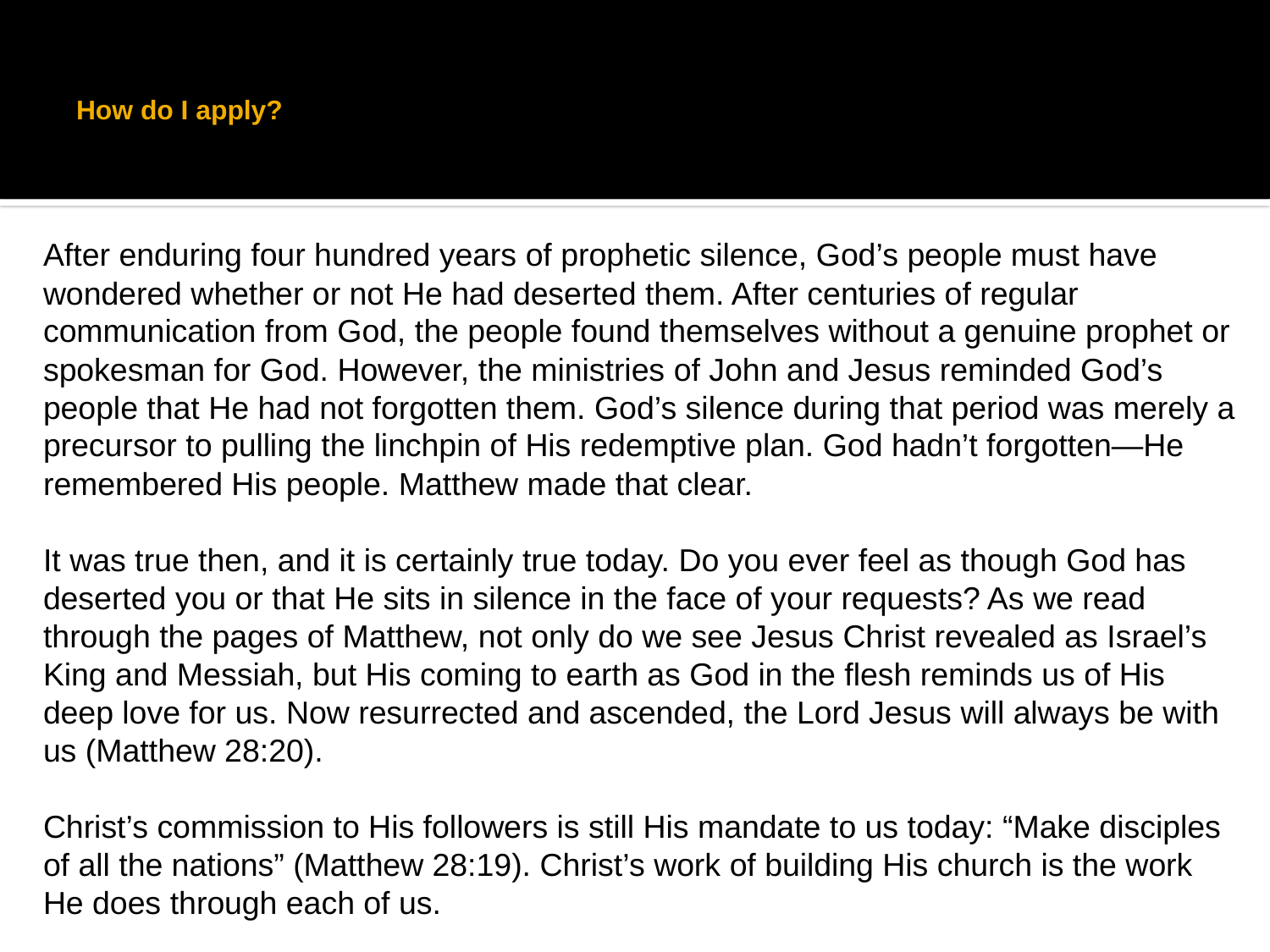

# How do I apply?
After enduring four hundred years of prophetic silence, God’s people must have wondered whether or not He had deserted them. After centuries of regular communication from God, the people found themselves without a genuine prophet or spokesman for God. However, the ministries of John and Jesus reminded God’s people that He had not forgotten them. God’s silence during that period was merely a precursor to pulling the linchpin of His redemptive plan. God hadn’t forgotten—He remembered His people. Matthew made that clear.

It was true then, and it is certainly true today. Do you ever feel as though God has deserted you or that He sits in silence in the face of your requests? As we read through the pages of Matthew, not only do we see Jesus Christ revealed as Israel’s King and Messiah, but His coming to earth as God in the flesh reminds us of His deep love for us. Now resurrected and ascended, the Lord Jesus will always be with us (Matthew 28:20).

Christ’s commission to His followers is still His mandate to us today: “Make disciples of all the nations” (Matthew 28:19). Christ’s work of building His church is the work He does through each of us.